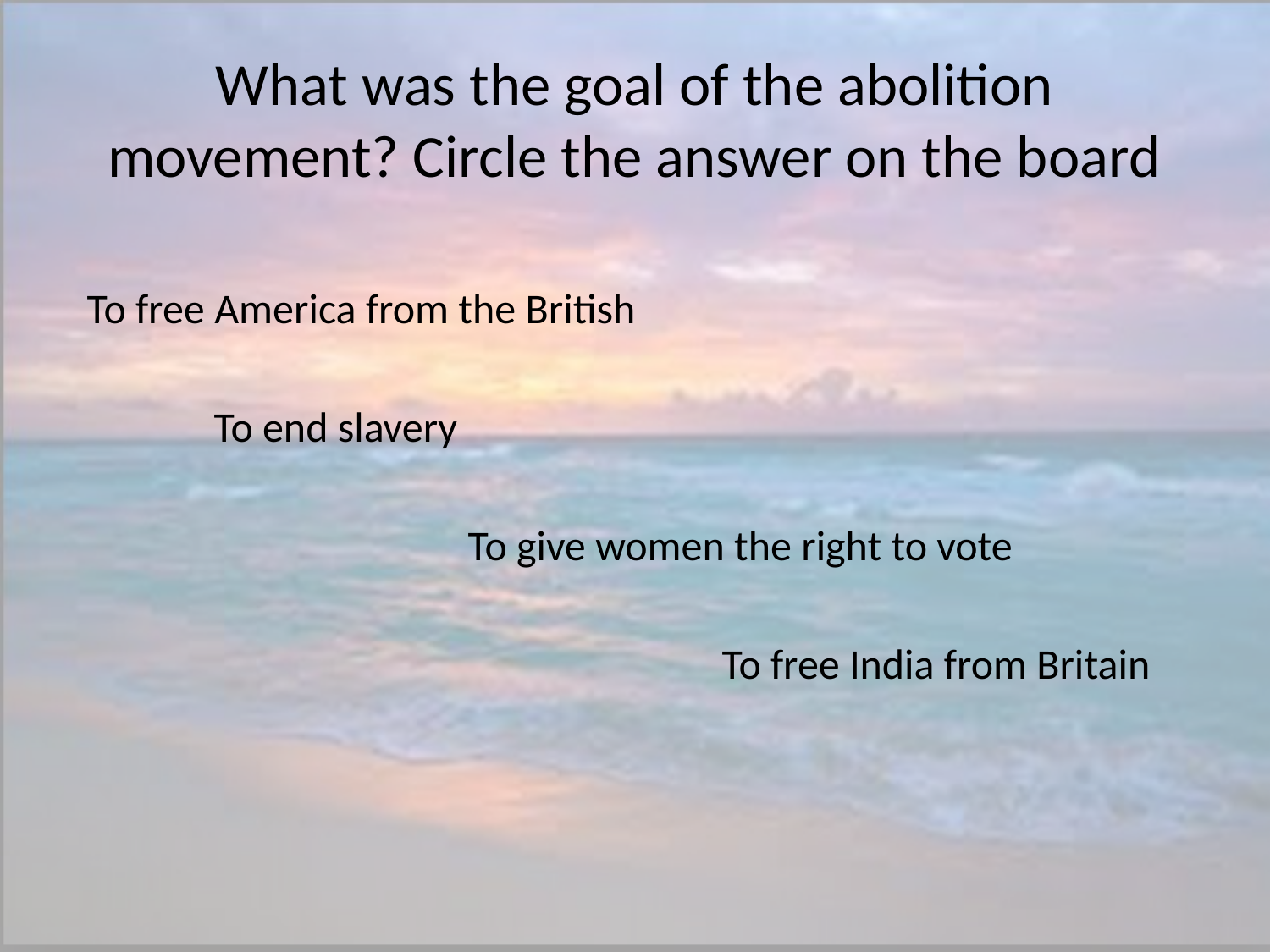

# What was the goal of the abolition movement? Circle the answer on the board
To free America from the British

	To end slavery

			To give women the right to vote

					To free India from Britain